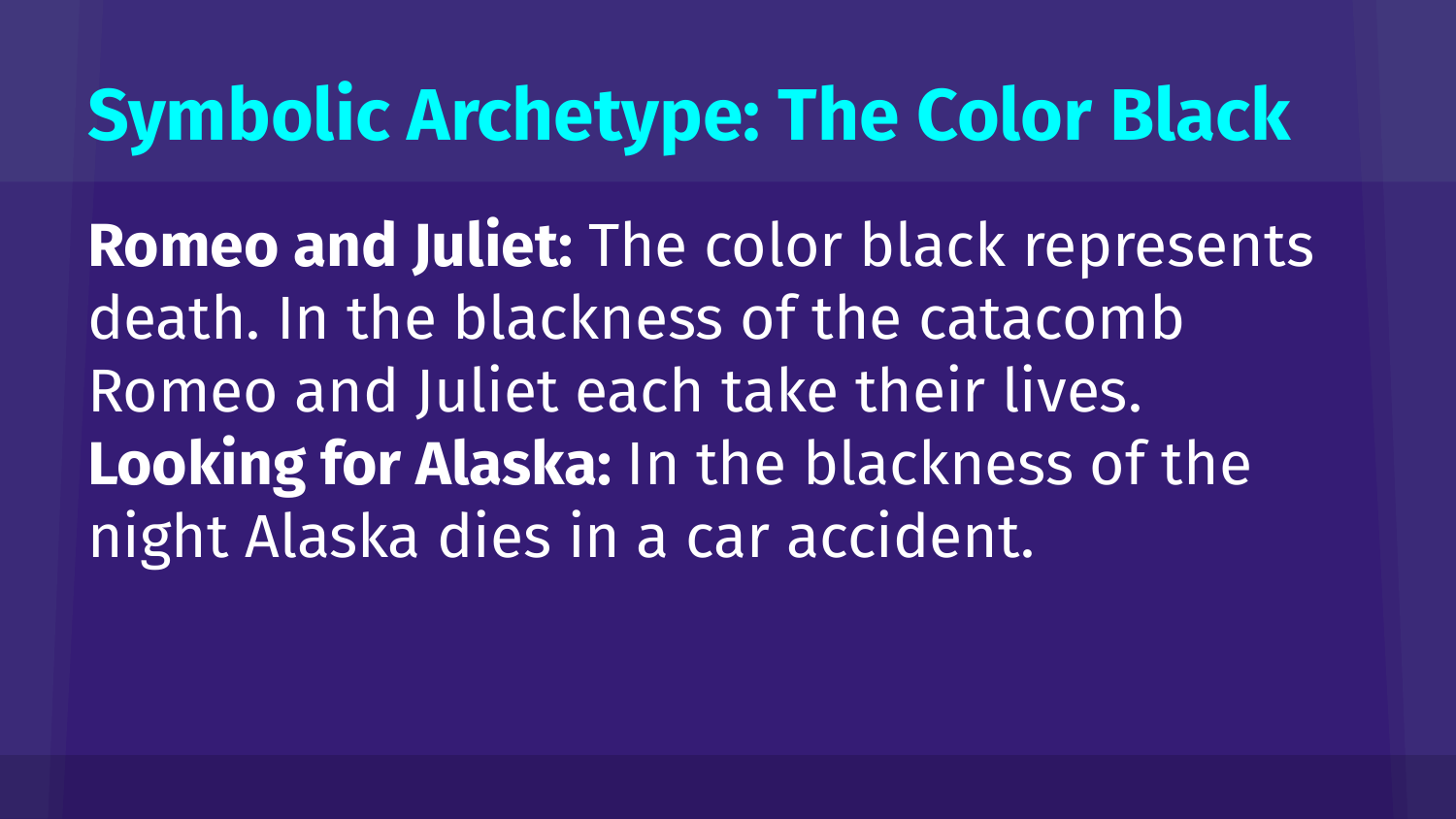

# Symbolic Archetype: The Color Black
Romeo and Juliet: The color black represents death. In the blackness of the catacomb Romeo and Juliet each take their lives.
Looking for Alaska: In the blackness of the night Alaska dies in a car accident.